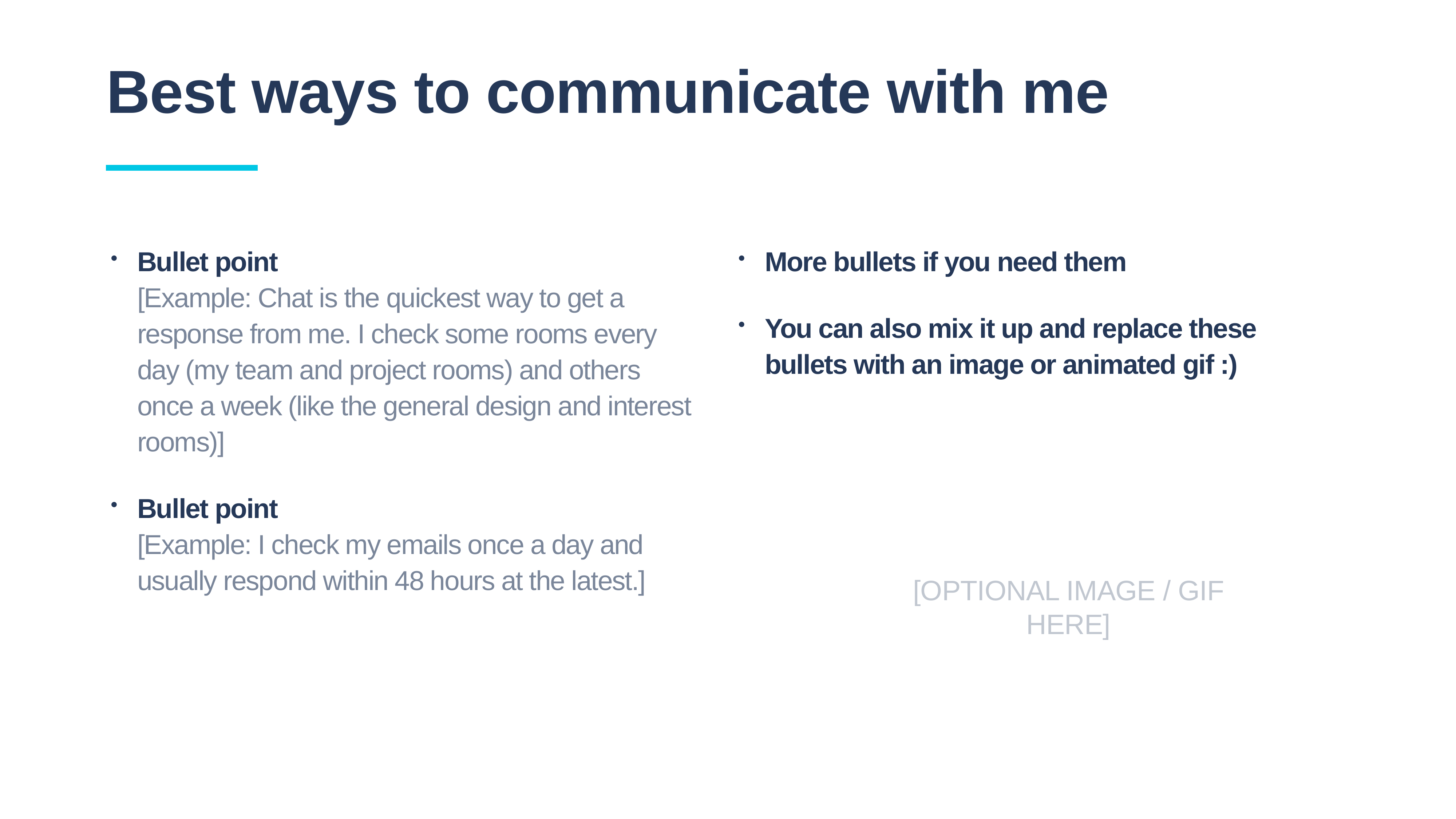

Best ways to communicate with me

Bullet point
[Example: Chat is the quickest way to get a response from me. I check some rooms every day (my team and project rooms) and others once a week (like the general design and interest rooms)]
Bullet point
[Example: I check my emails once a day and usually respond within 48 hours at the latest.]
More bullets if you need them
You can also mix it up and replace these bullets with an image or animated gif :)
[OPTIONAL IMAGE / GIF HERE]